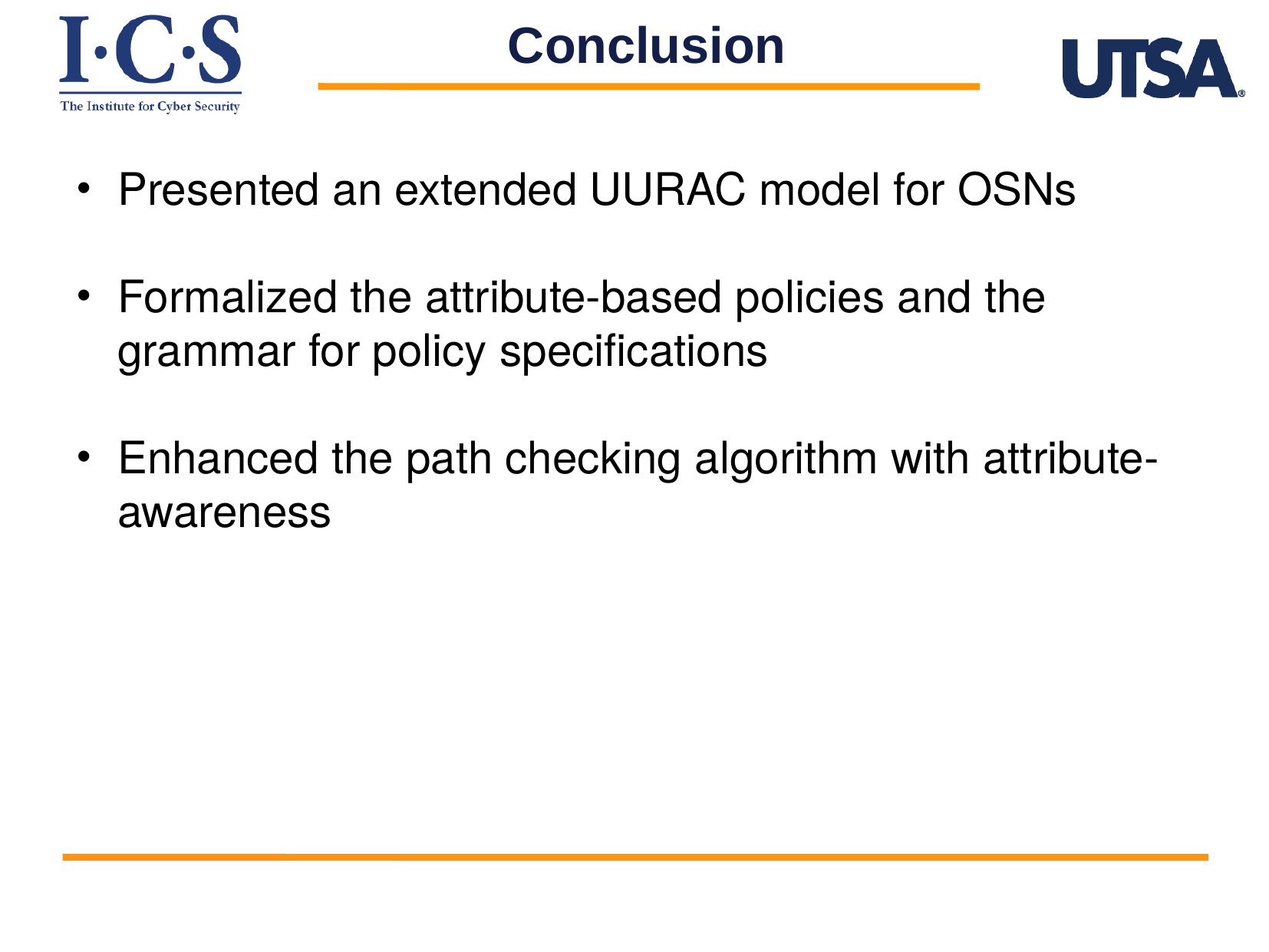

Conclusion
Presented an extended UURAC model for OSNs

Formalized the attribute-based policies and the grammar for policy specifications

Enhanced the path checking algorithm with attribute-awareness